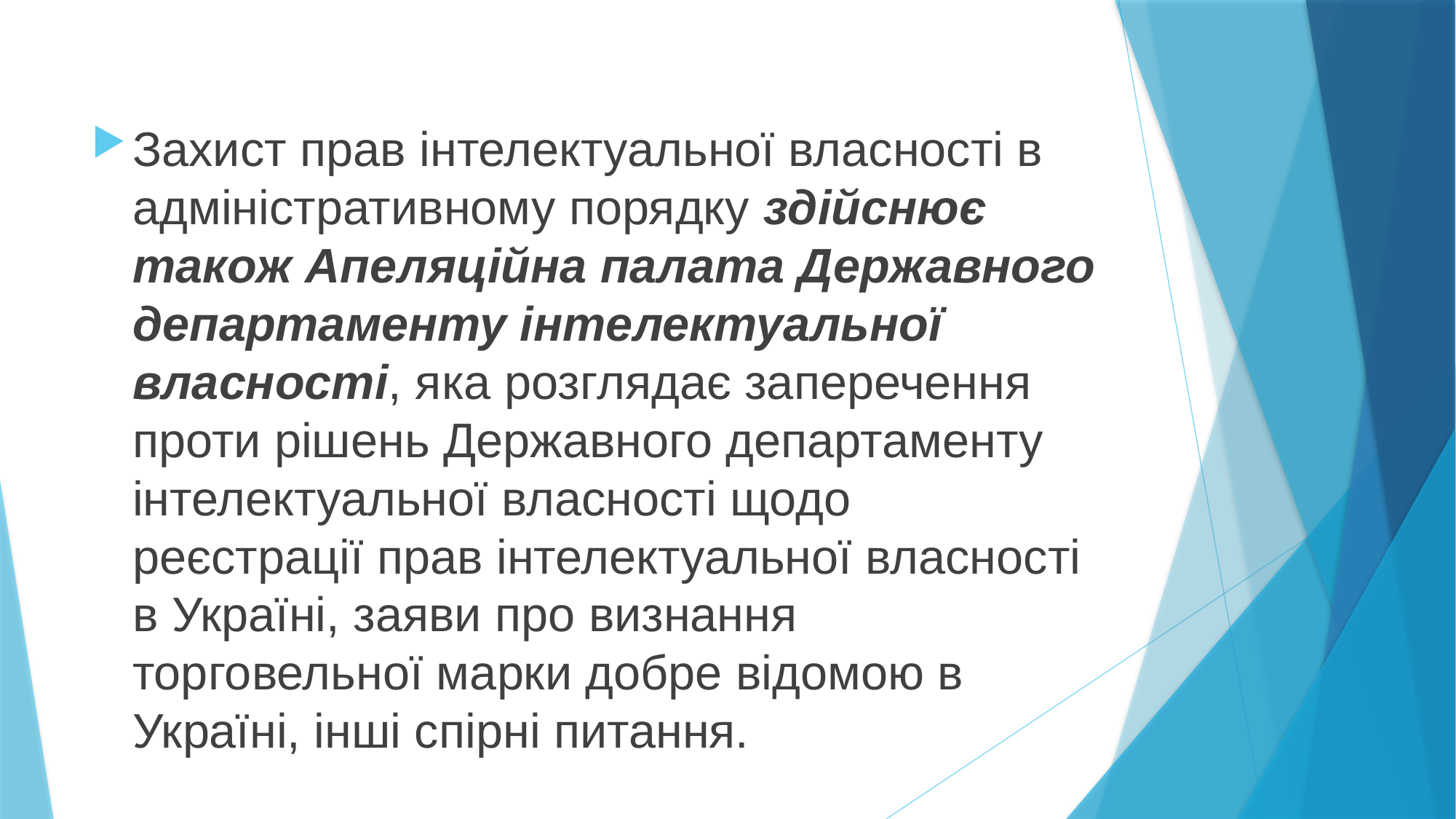

Захист прав інтелектуальної власності в адміністративному порядку здійснює також Апеляційна палата Державного департаменту інтелектуальної власності, яка розглядає заперечення проти рішень Державного департаменту інтелектуальної власності щодо реєстрації прав інтелектуальної власності в Україні, заяви про визнання торговельної марки добре відомою в Україні, інші спірні питання.